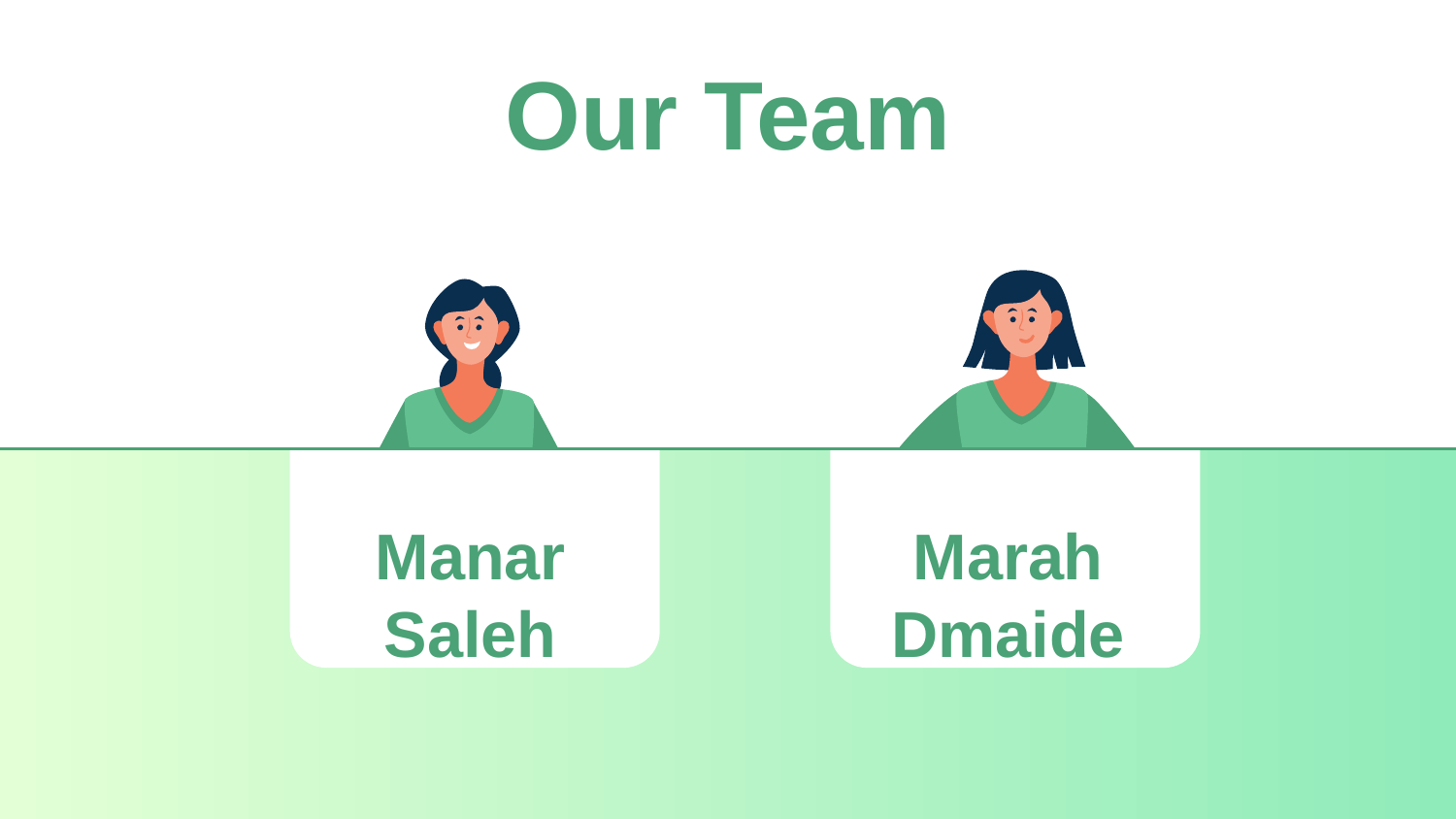

# Our Team

Manar Saleh
Marah Dmaide